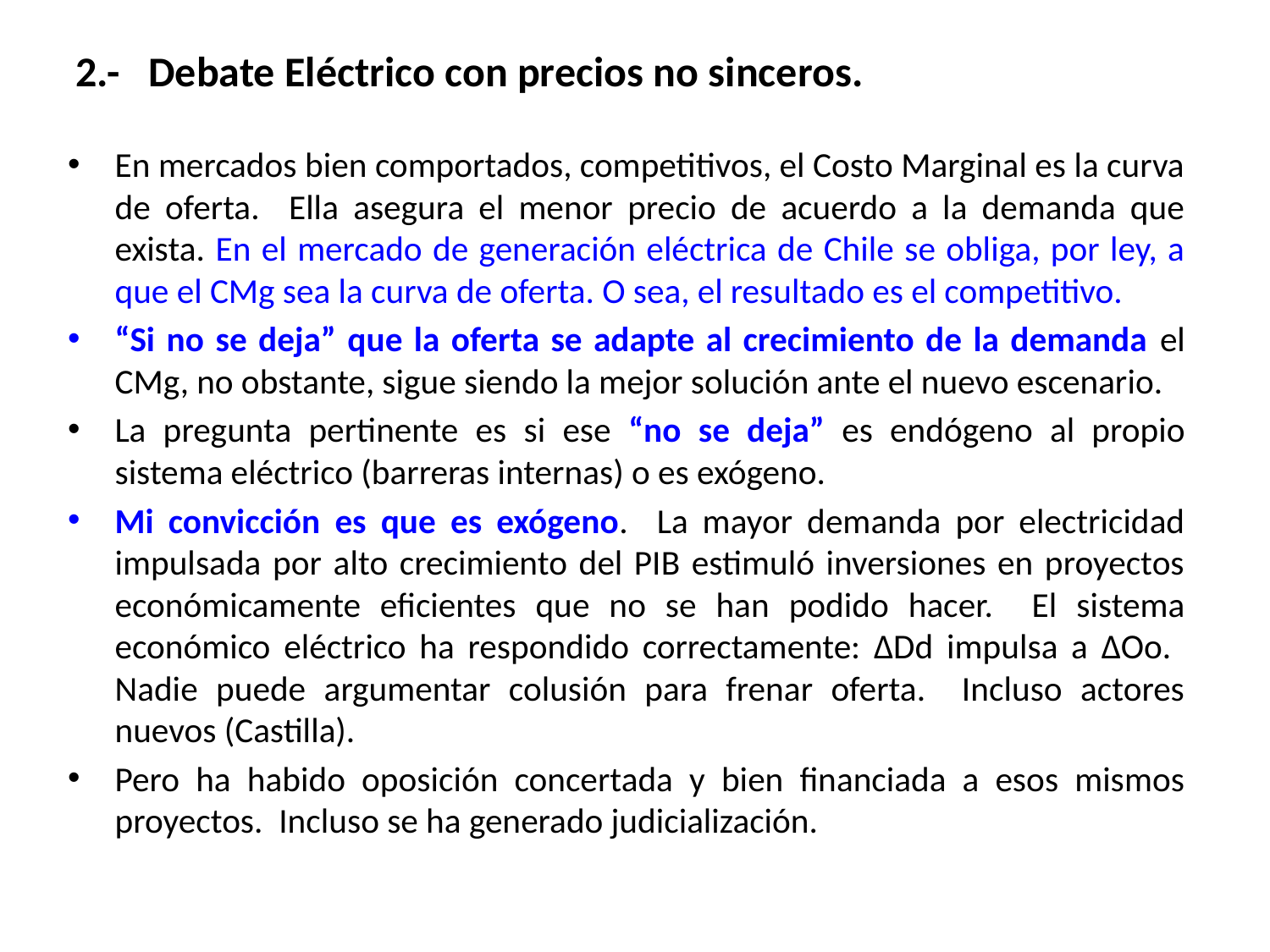

2.-   Debate Eléctrico con precios no sinceros.
En mercados bien comportados, competitivos, el Costo Marginal es la curva de oferta.  Ella asegura el menor precio de acuerdo a la demanda que exista. En el mercado de generación eléctrica de Chile se obliga, por ley, a que el CMg sea la curva de oferta. O sea, el resultado es el competitivo.
“Si no se deja” que la oferta se adapte al crecimiento de la demanda el CMg, no obstante, sigue siendo la mejor solución ante el nuevo escenario.
La pregunta pertinente es si ese “no se deja” es endógeno al propio sistema eléctrico (barreras internas) o es exógeno.
Mi convicción es que es exógeno.  La mayor demanda por electricidad impulsada por alto crecimiento del PIB estimuló inversiones en proyectos económicamente eficientes que no se han podido hacer.  El sistema económico eléctrico ha respondido correctamente: ∆Dd impulsa a ∆Oo.  Nadie puede argumentar colusión para frenar oferta.  Incluso actores nuevos (Castilla).
Pero ha habido oposición concertada y bien financiada a esos mismos proyectos.  Incluso se ha generado judicialización.